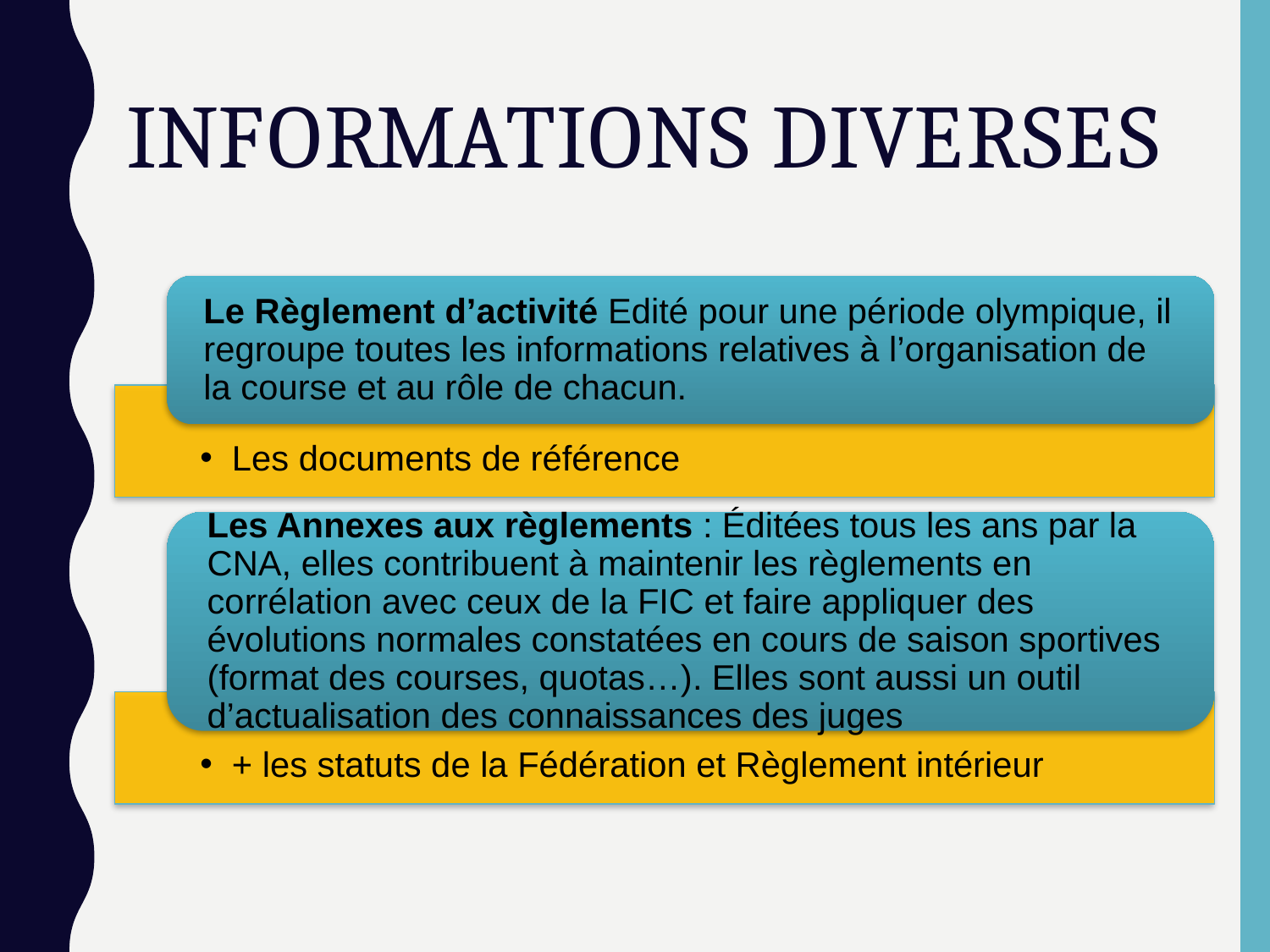

# INFORMATIONS DIVERSES

Le Règlement d’activité Edité pour une période olympique, il regroupe toutes les informations relatives à l’organisation de la course et au rôle de chacun.

Les documents de référence

Les Annexes aux règlements : Éditées tous les ans par la CNA, elles contribuent à maintenir les règlements en corrélation avec ceux de la FIC et faire appliquer des évolutions normales constatées en cours de saison sportives (format des courses, quotas…). Elles sont aussi un outil d’actualisation des connaissances des juges

+ les statuts de la Fédération et Règlement intérieur